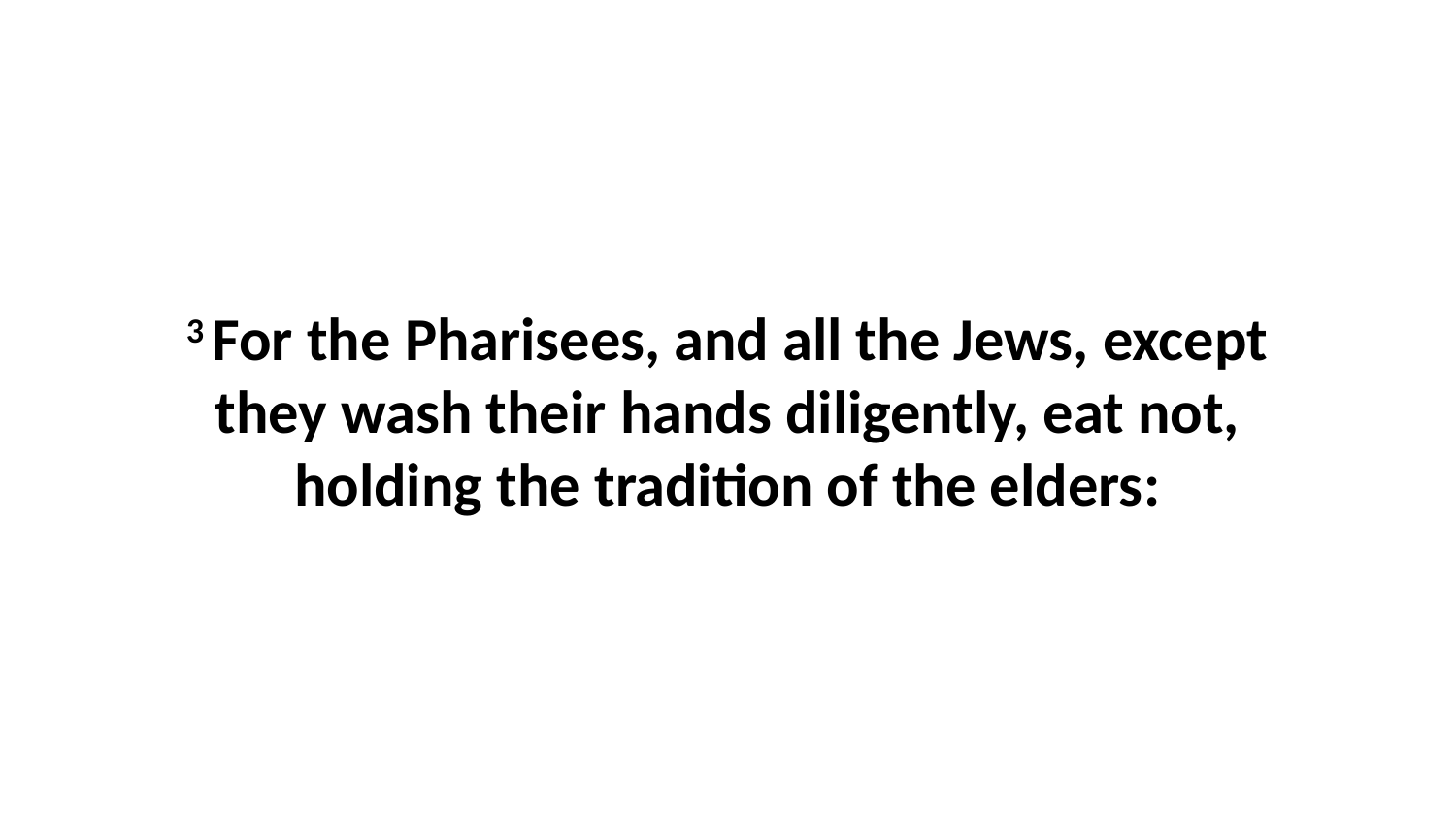

3 For the Pharisees, and all the Jews, except they wash their hands diligently, eat not, holding the tradition of the elders: